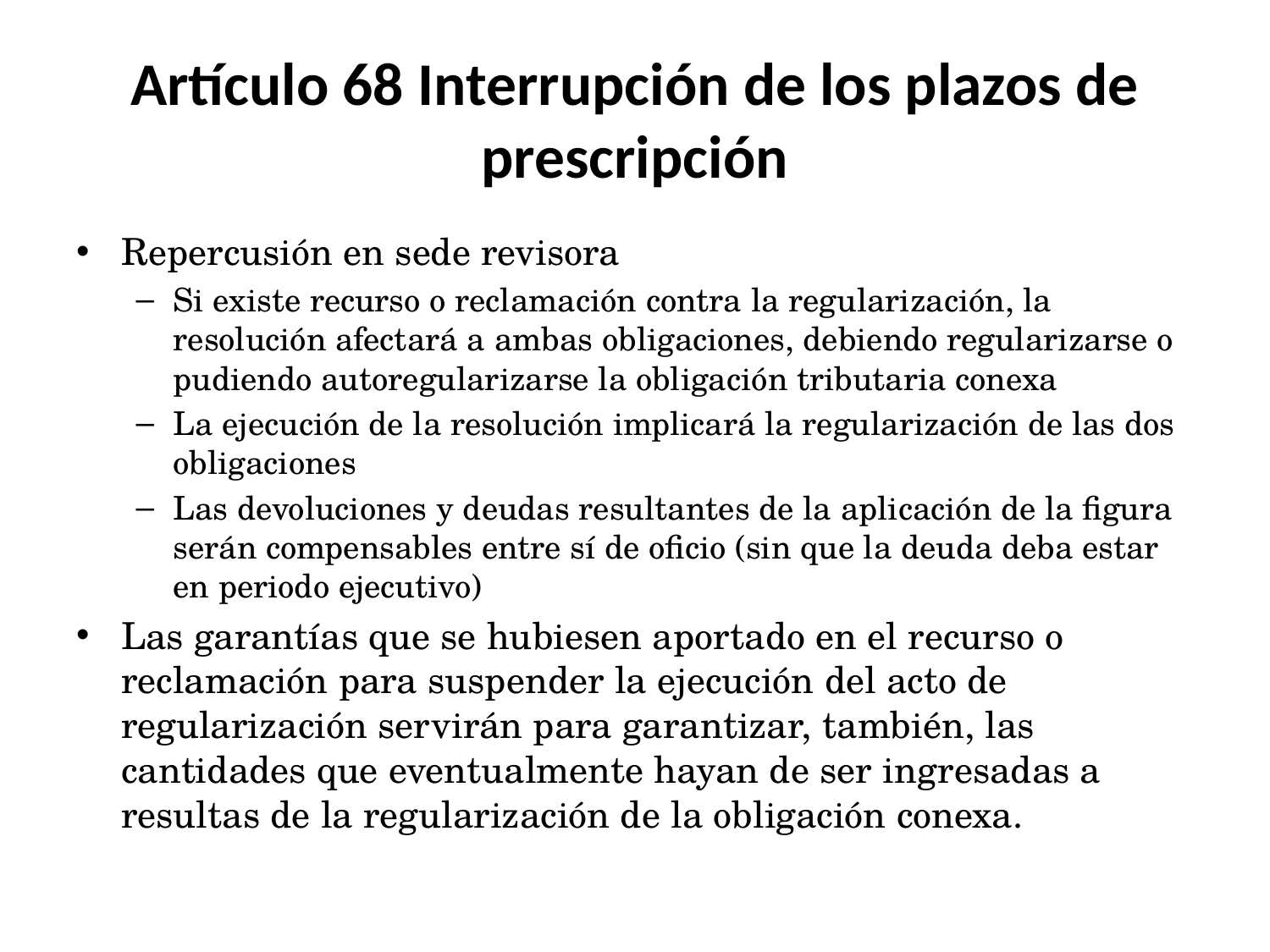

# Artículo 68 Interrupción de los plazos de prescripción
Repercusión en sede revisora
Si existe recurso o reclamación contra la regularización, la resolución afectará a ambas obligaciones, debiendo regularizarse o pudiendo autoregularizarse la obligación tributaria conexa
La ejecución de la resolución implicará la regularización de las dos obligaciones
Las devoluciones y deudas resultantes de la aplicación de la figura serán compensables entre sí de oficio (sin que la deuda deba estar en periodo ejecutivo)
Las garantías que se hubiesen aportado en el recurso o reclamación para suspender la ejecución del acto de regularización servirán para garantizar, también, las cantidades que eventualmente hayan de ser ingresadas a resultas de la regularización de la obligación conexa.